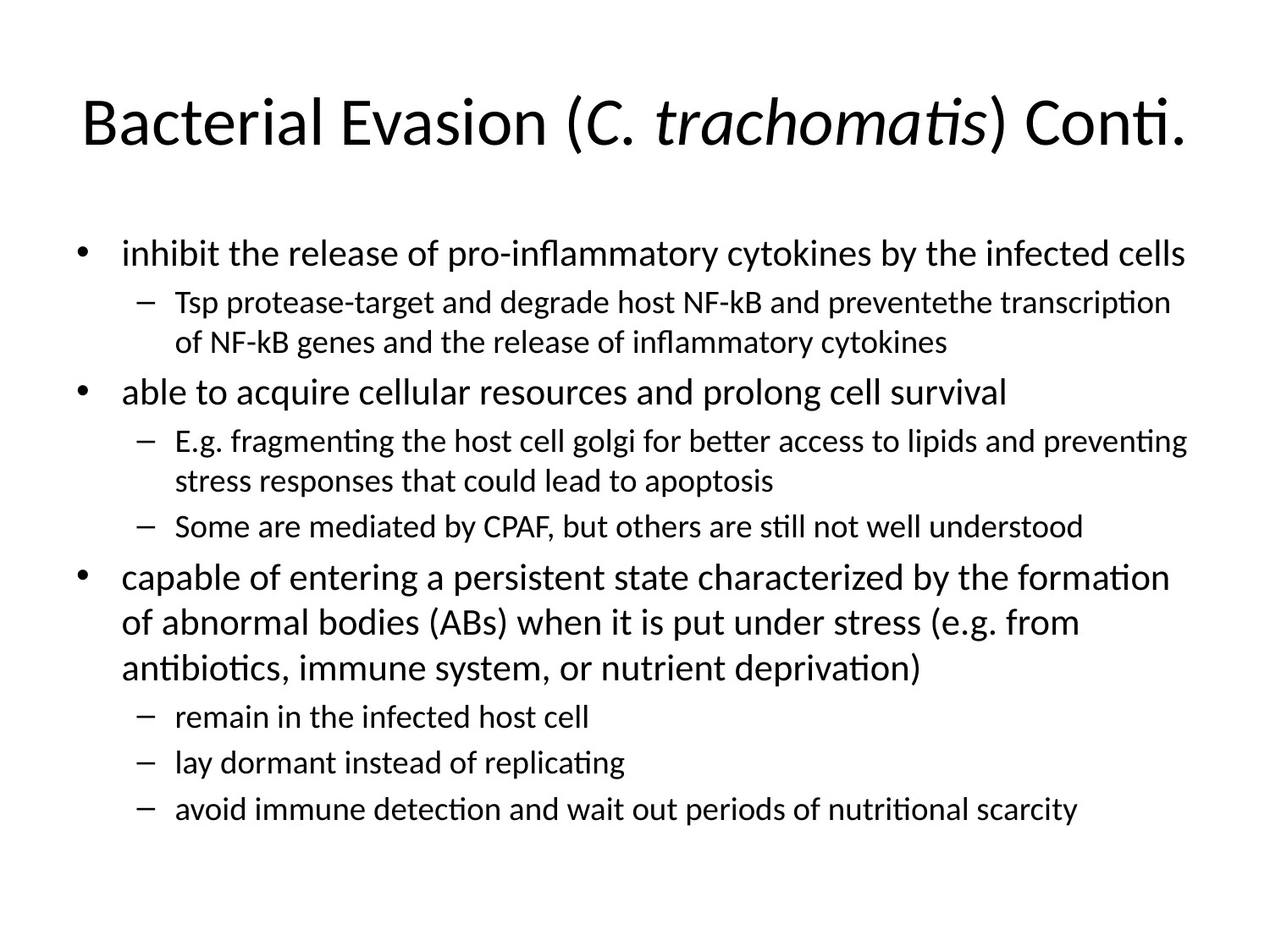

# Bacterial Evasion (C. trachomatis) Conti.
inhibit the release of pro-inflammatory cytokines by the infected cells
Tsp protease-target and degrade host NF-kB and preventethe transcription of NF-kB genes and the release of inflammatory cytokines
able to acquire cellular resources and prolong cell survival
E.g. fragmenting the host cell golgi for better access to lipids and preventing stress responses that could lead to apoptosis
Some are mediated by CPAF, but others are still not well understood
capable of entering a persistent state characterized by the formation of abnormal bodies (ABs) when it is put under stress (e.g. from antibiotics, immune system, or nutrient deprivation)
remain in the infected host cell
lay dormant instead of replicating
avoid immune detection and wait out periods of nutritional scarcity